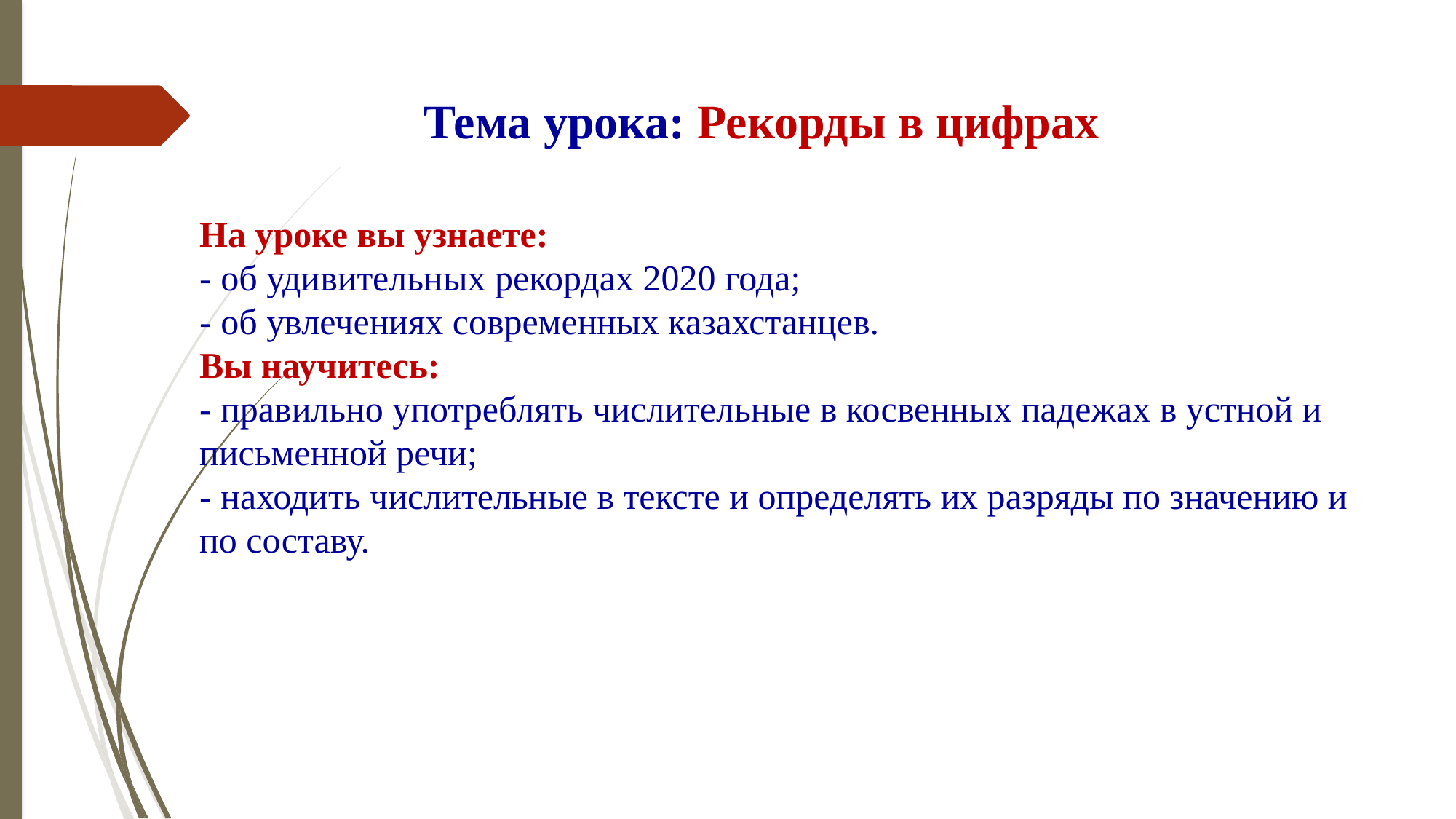

# Тема урока: Рекорды в цифрах
На уроке вы узнаете:
- об удивительных рекордах 2020 года;
- об увлечениях современных казахстанцев.
Вы научитесь:
- правильно употреблять числительные в косвенных падежах в устной и письменной речи;
- находить числительные в тексте и определять их разряды по значению и по составу.